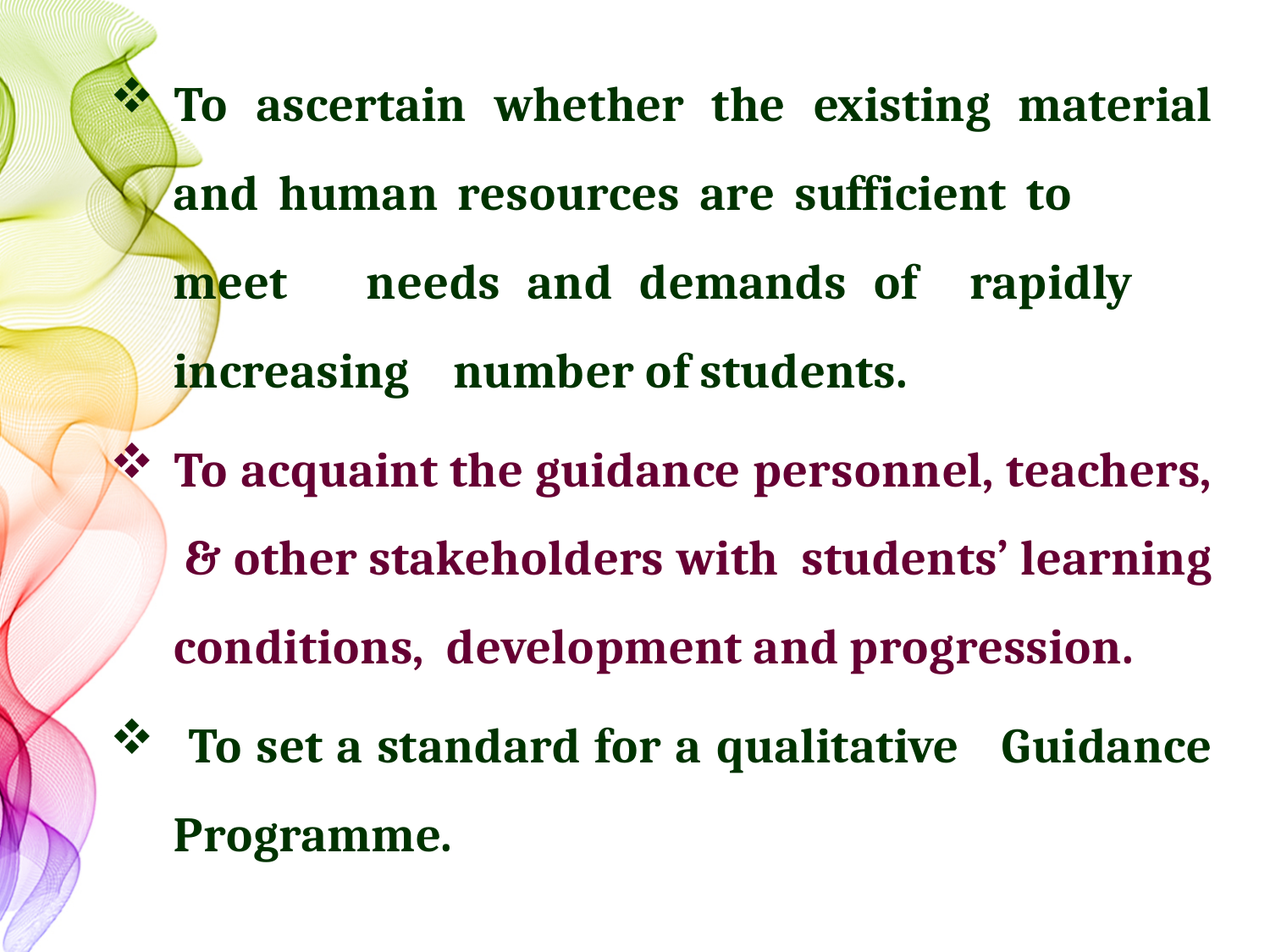

To ascertain whether the existing material and human resources are sufficient to        meet   needs and demands of  rapidly    increasing    number of students.
To acquaint the guidance personnel, teachers,  & other stakeholders with  students’ learning conditions,  development and progression.
 To set a standard for a qualitative   Guidance Programme.